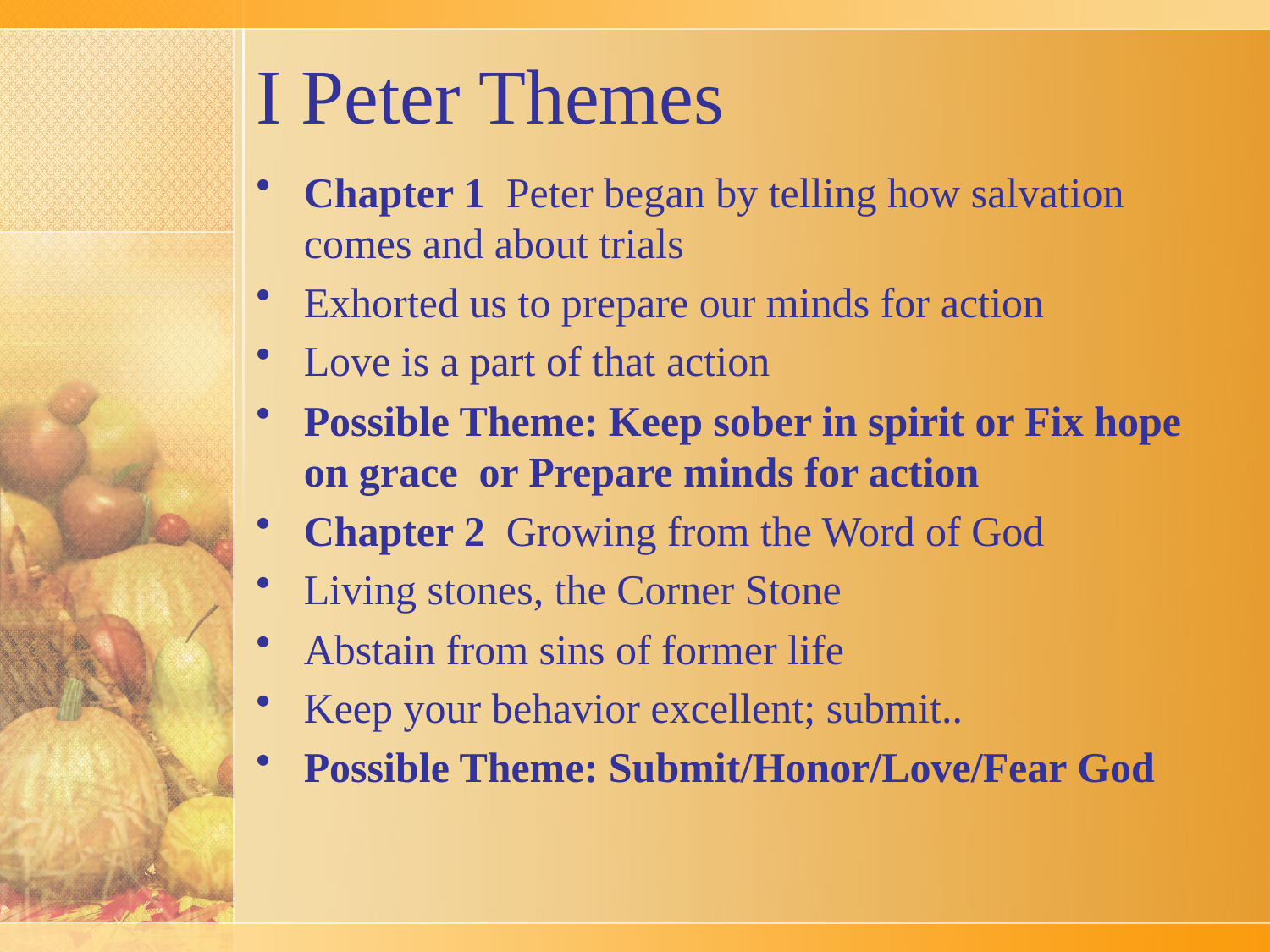

# I Peter Themes
Chapter 1  Peter began by telling how salvation comes and about trials
Exhorted us to prepare our minds for action
Love is a part of that action
Possible Theme: Keep sober in spirit or Fix hope on grace  or Prepare minds for action
Chapter 2  Growing from the Word of God
Living stones, the Corner Stone
Abstain from sins of former life
Keep your behavior excellent; submit..
Possible Theme: Submit/Honor/Love/Fear God